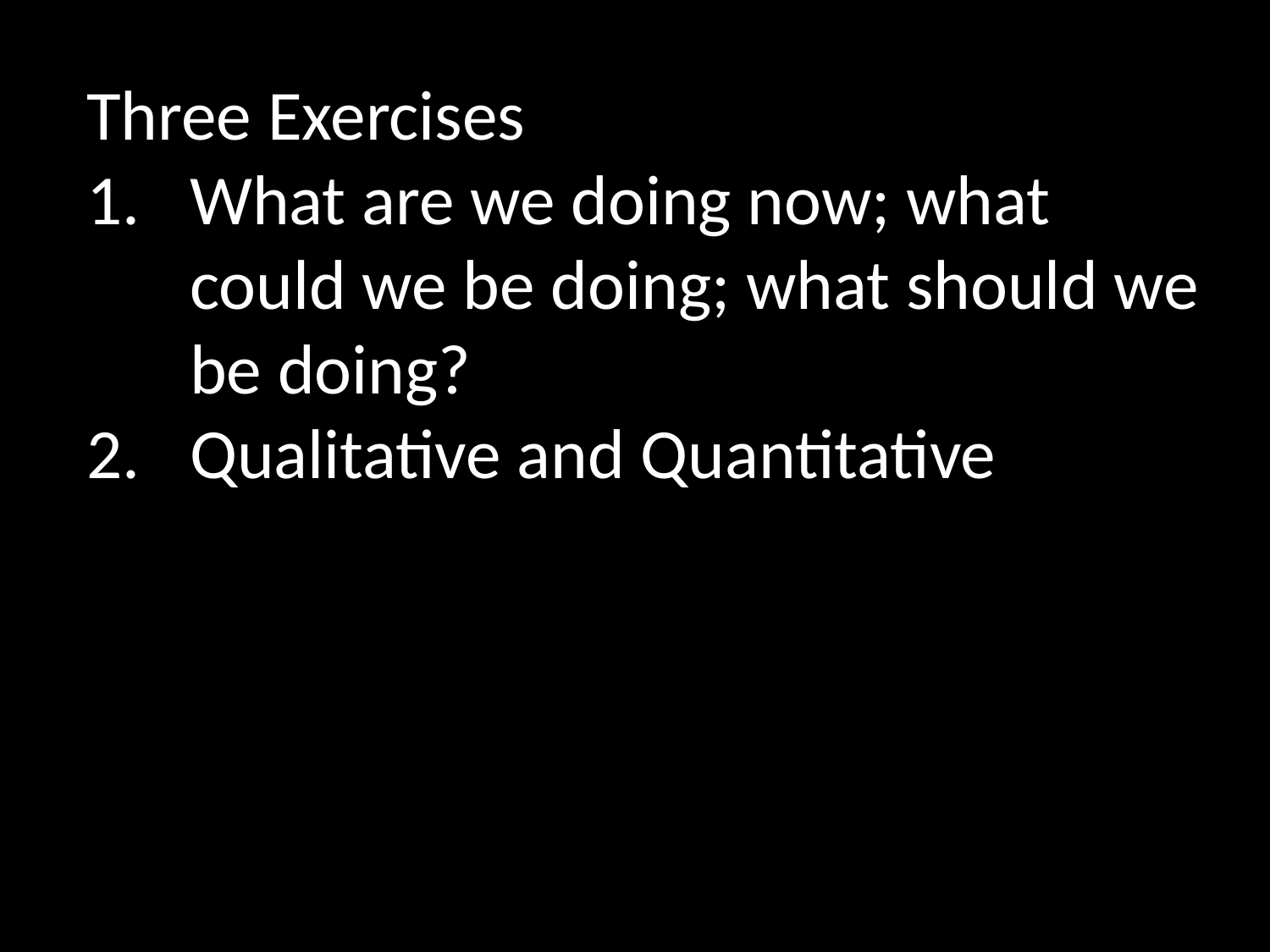

Three Exercises
What are we doing now; what could we be doing; what should we be doing?
Qualitative and Quantitative